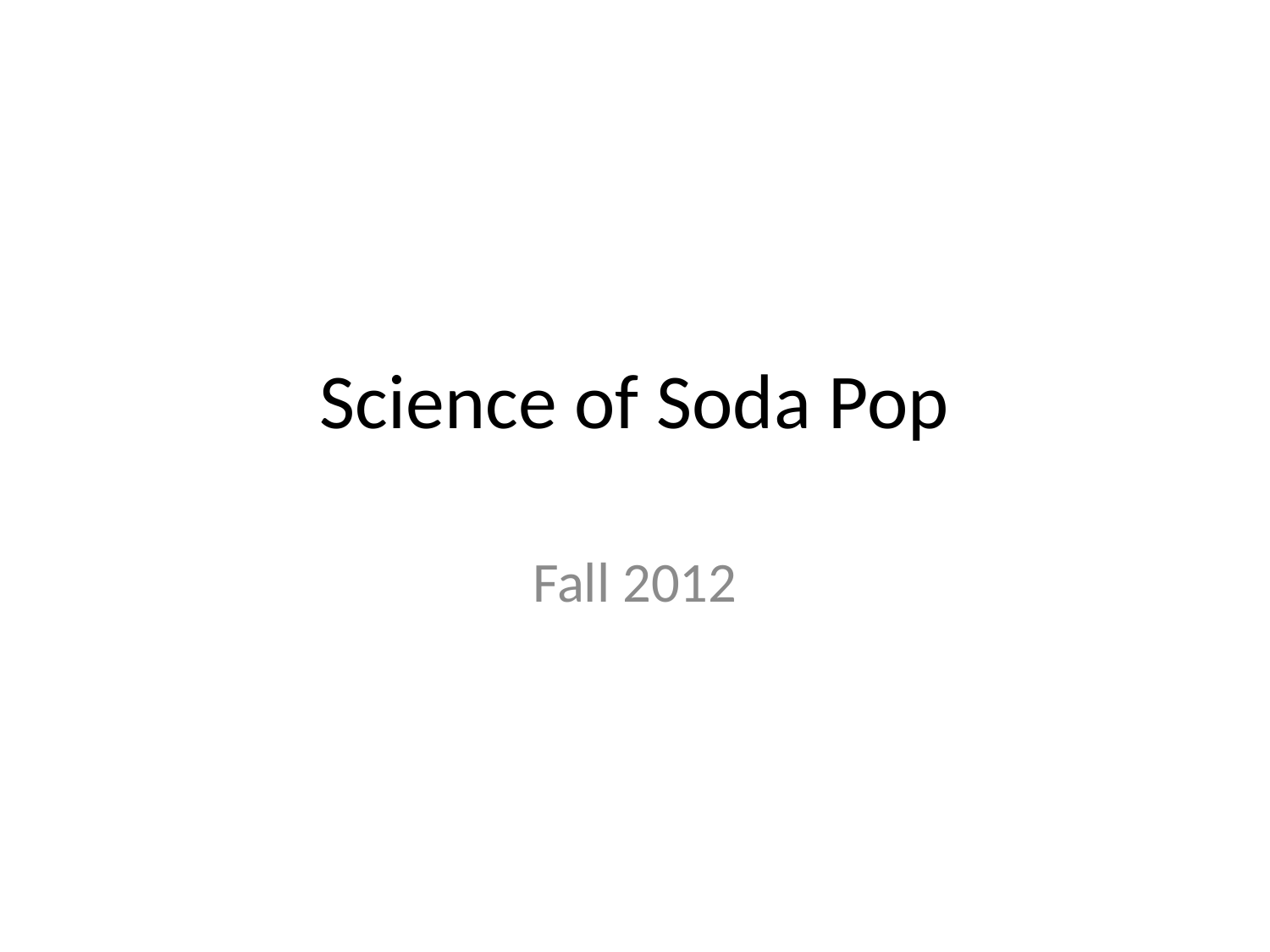

# Science of Soda Pop
Fall 2012